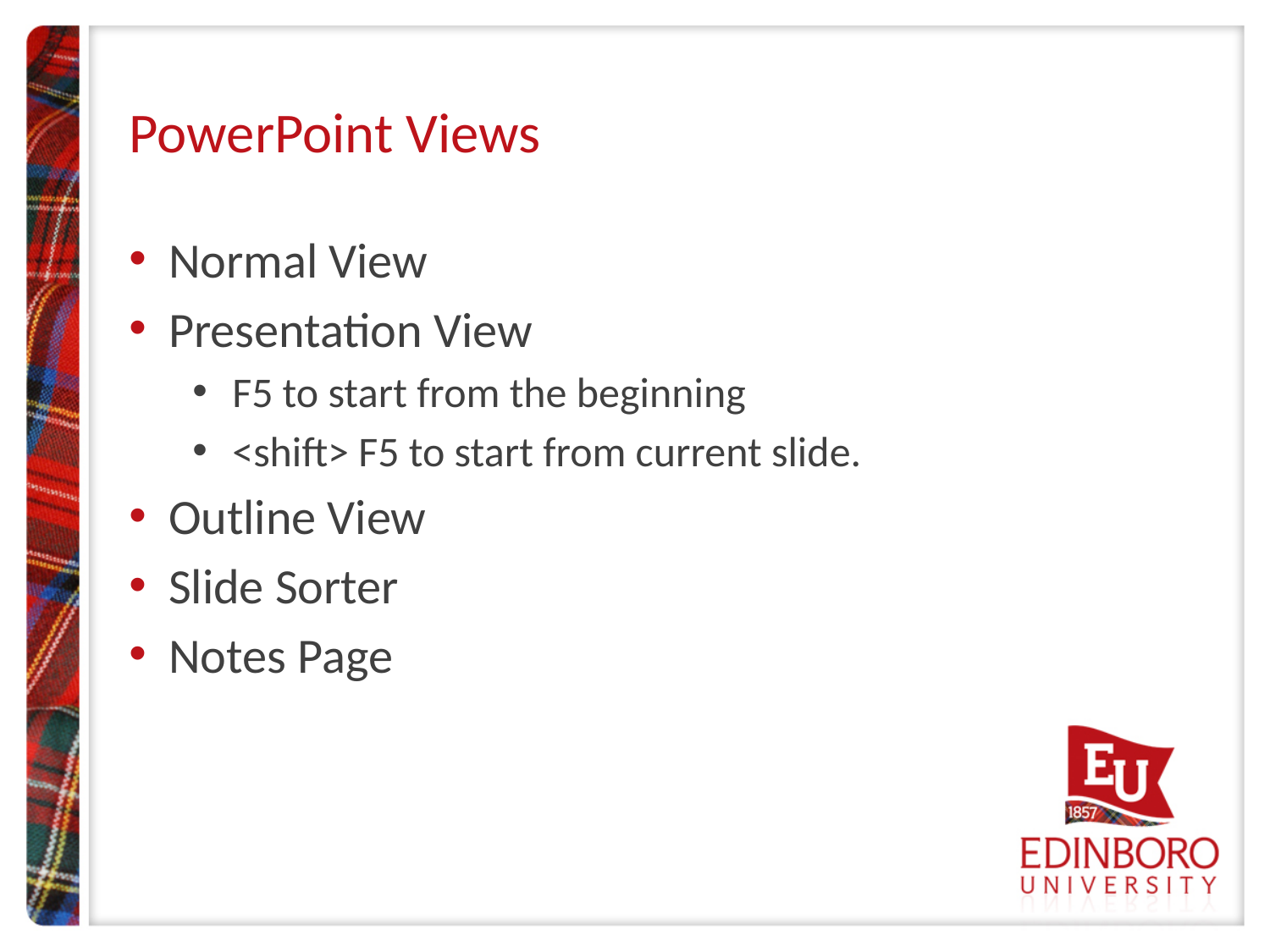

# PowerPoint Views
Normal View
Presentation View
F5 to start from the beginning
<shift> F5 to start from current slide.
Outline View
Slide Sorter
Notes Page